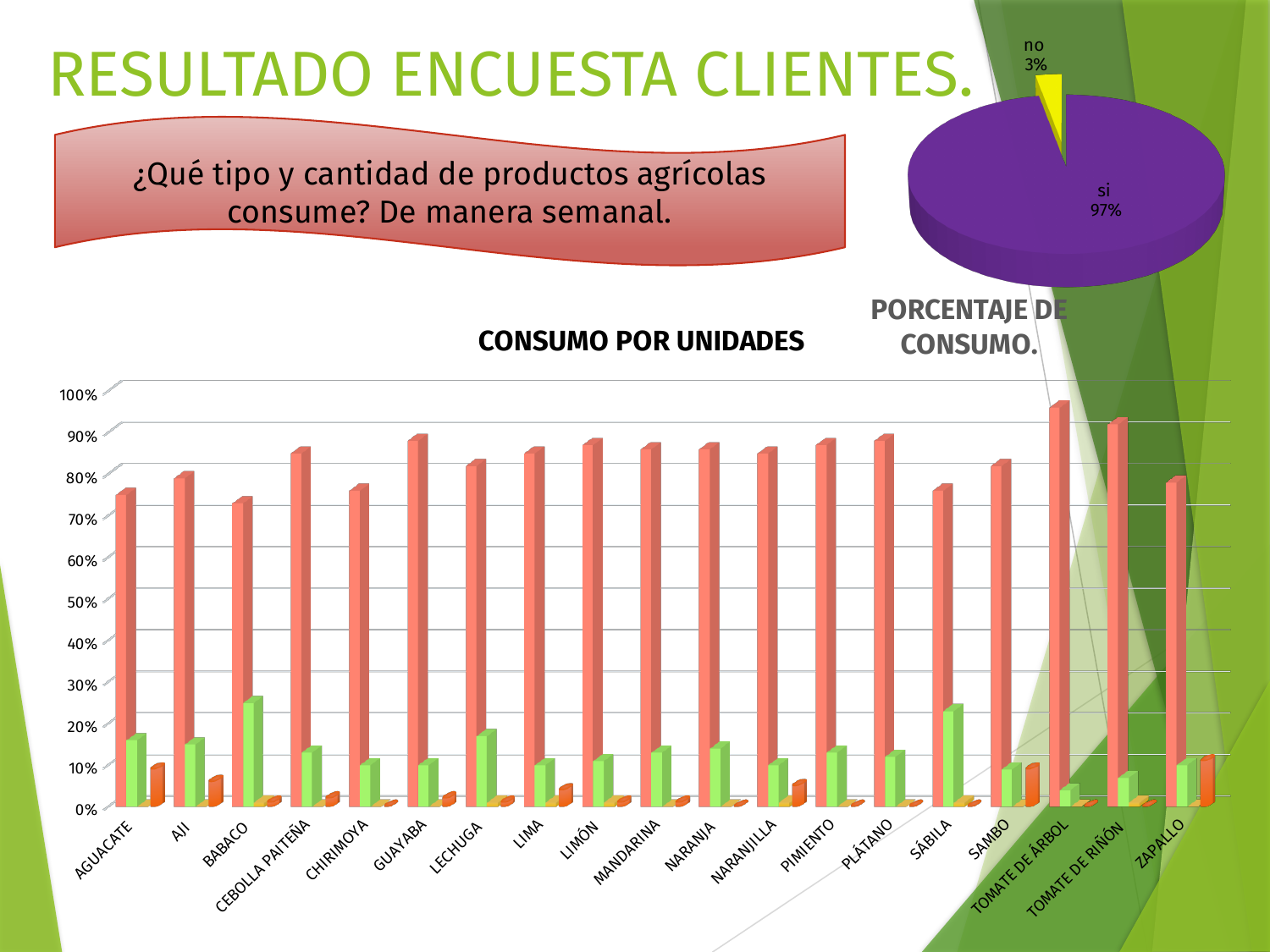

[unsupported chart]

# RESULTADO ENCUESTA CLIENTES.
¿Qué tipo y cantidad de productos agrícolas consume? De manera semanal.

[unsupported chart]